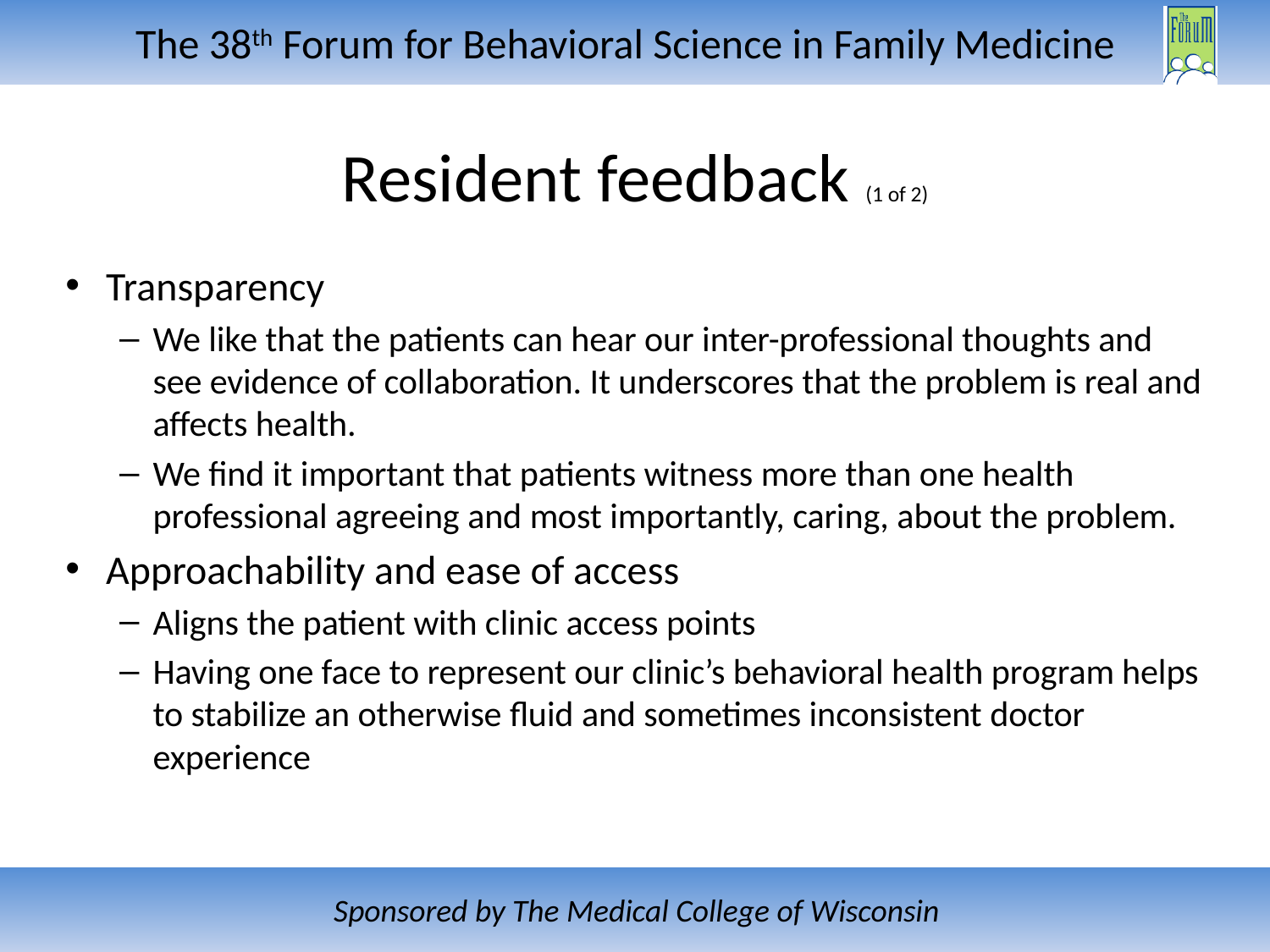

# Resident feedback (1 of 2)
Transparency
We like that the patients can hear our inter-professional thoughts and see evidence of collaboration. It underscores that the problem is real and affects health.
We find it important that patients witness more than one health professional agreeing and most importantly, caring, about the problem.
Approachability and ease of access
Aligns the patient with clinic access points
Having one face to represent our clinic’s behavioral health program helps to stabilize an otherwise fluid and sometimes inconsistent doctor experience